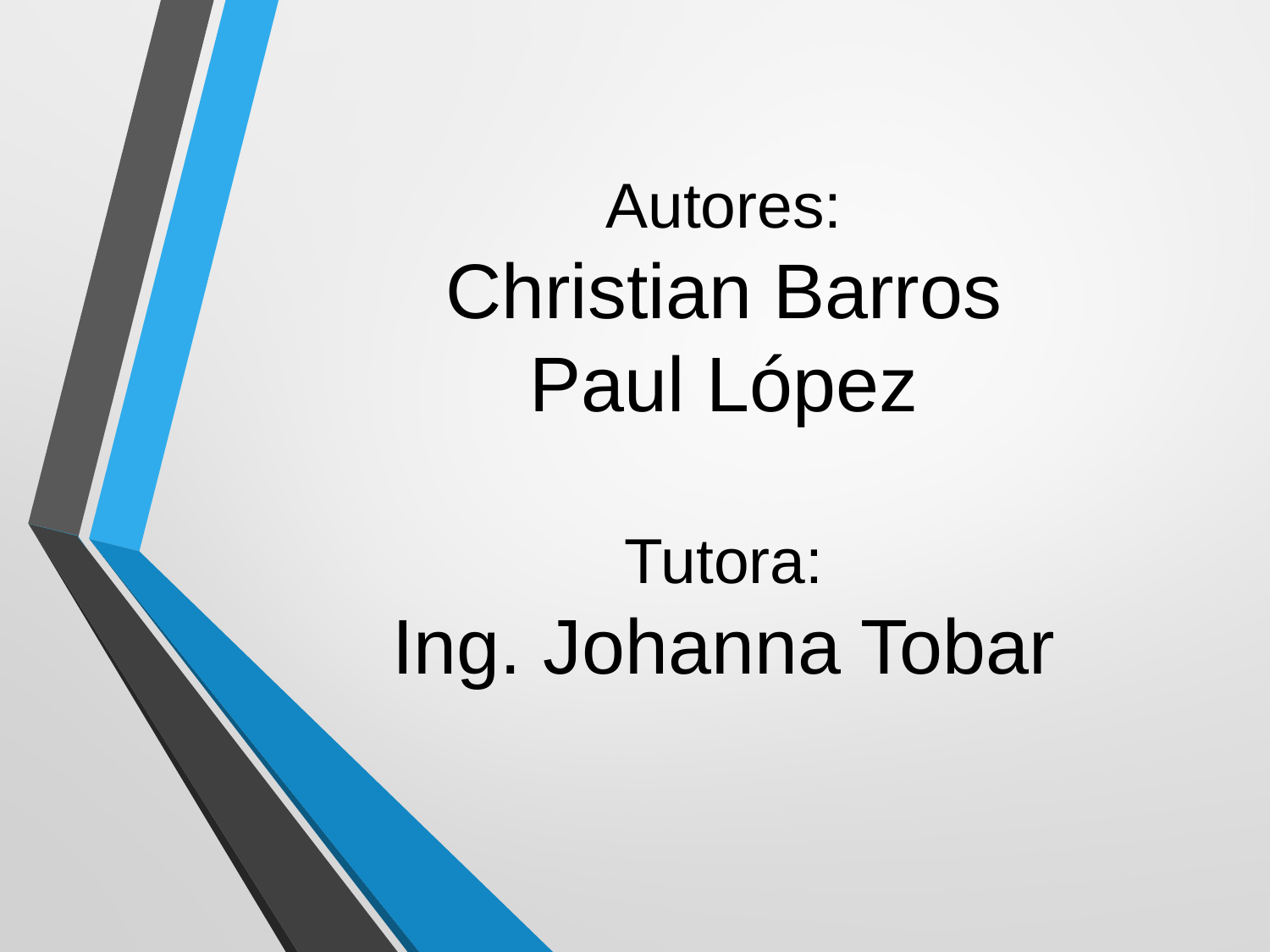

# Autores: Christian Barros Paul López Tutora: Ing. Johanna Tobar